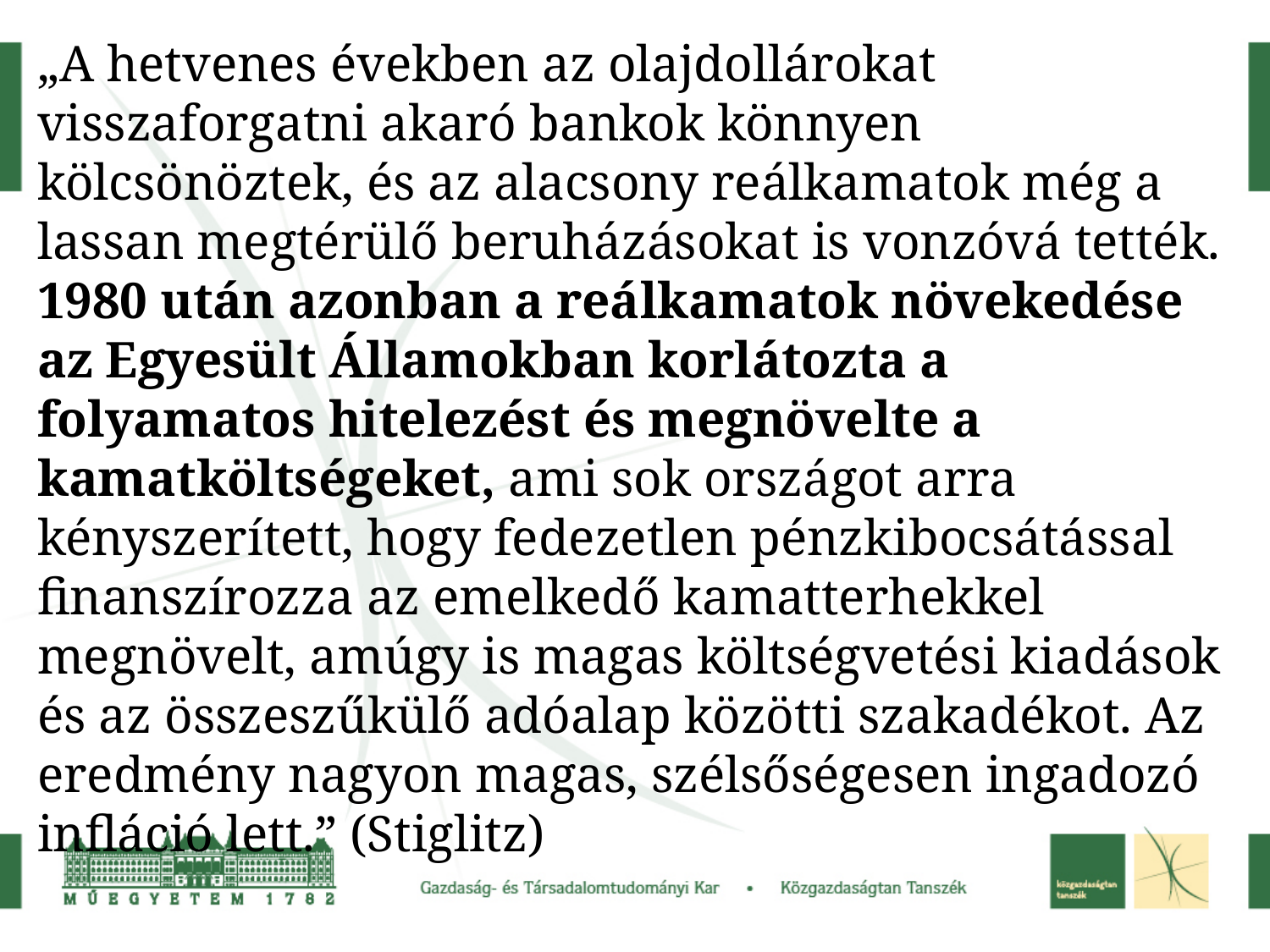

„A hetvenes években az olajdollárokat visszaforgatni akaró bankok könnyen kölcsönöztek, és az alacsony reálkamatok még a lassan megtérülő beruházásokat is vonzóvá tették. 1980 után azonban a reálkamatok növekedése az Egyesült Államokban korlátozta a folyamatos hitelezést és megnövelte a kamatköltségeket, ami sok országot arra kényszerített, hogy fedezetlen pénzkibocsátással finanszírozza az emelkedő kamatterhekkel megnövelt, amúgy is magas költségvetési kiadások és az összeszűkülő adóalap közötti szakadékot. Az eredmény nagyon magas, szélsőségesen ingadozó infláció lett.” (Stiglitz)